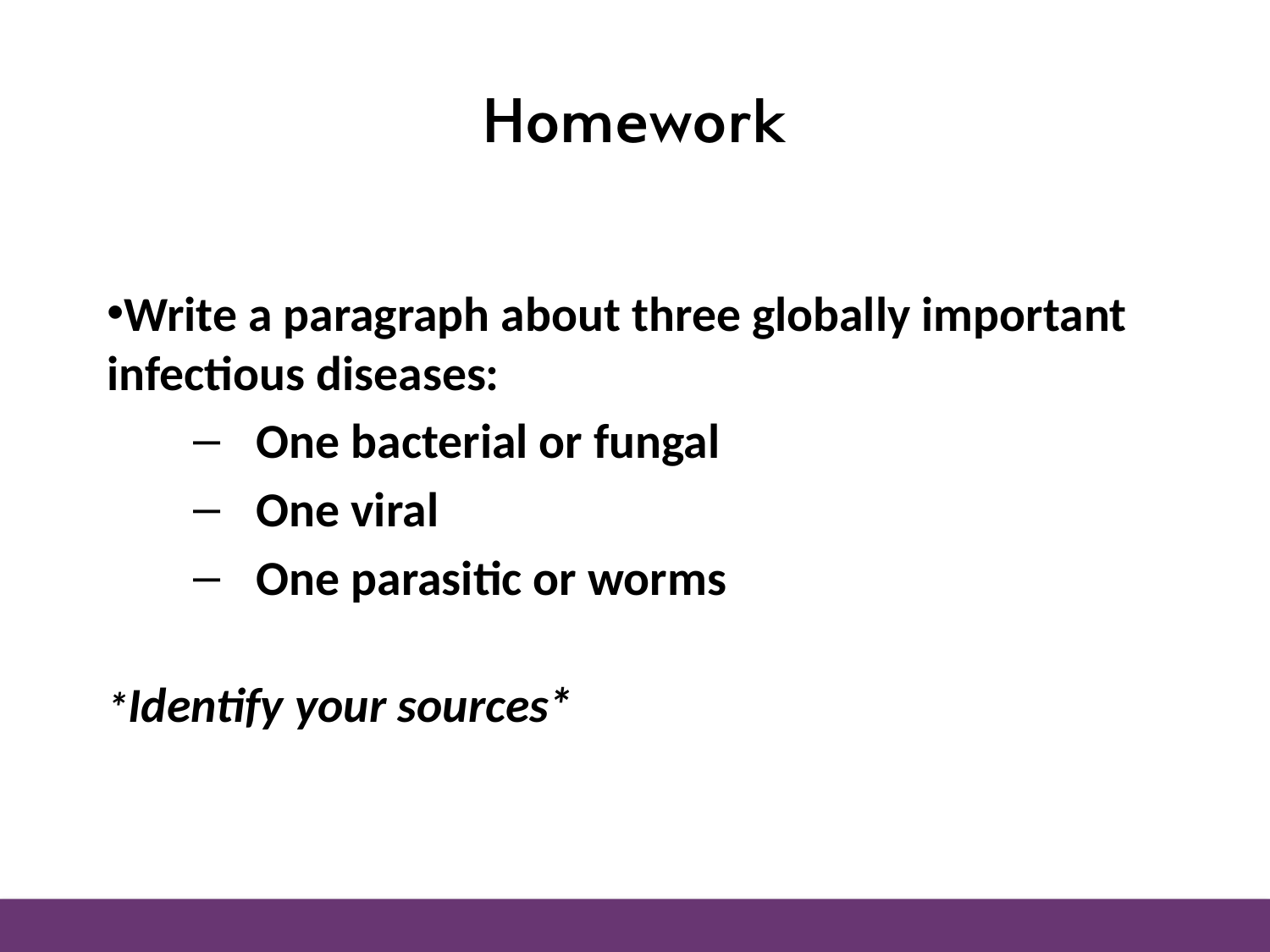

# Homework
Write a paragraph about three globally important infectious diseases:
One bacterial or fungal
One viral
One parasitic or worms

*Identify your sources*